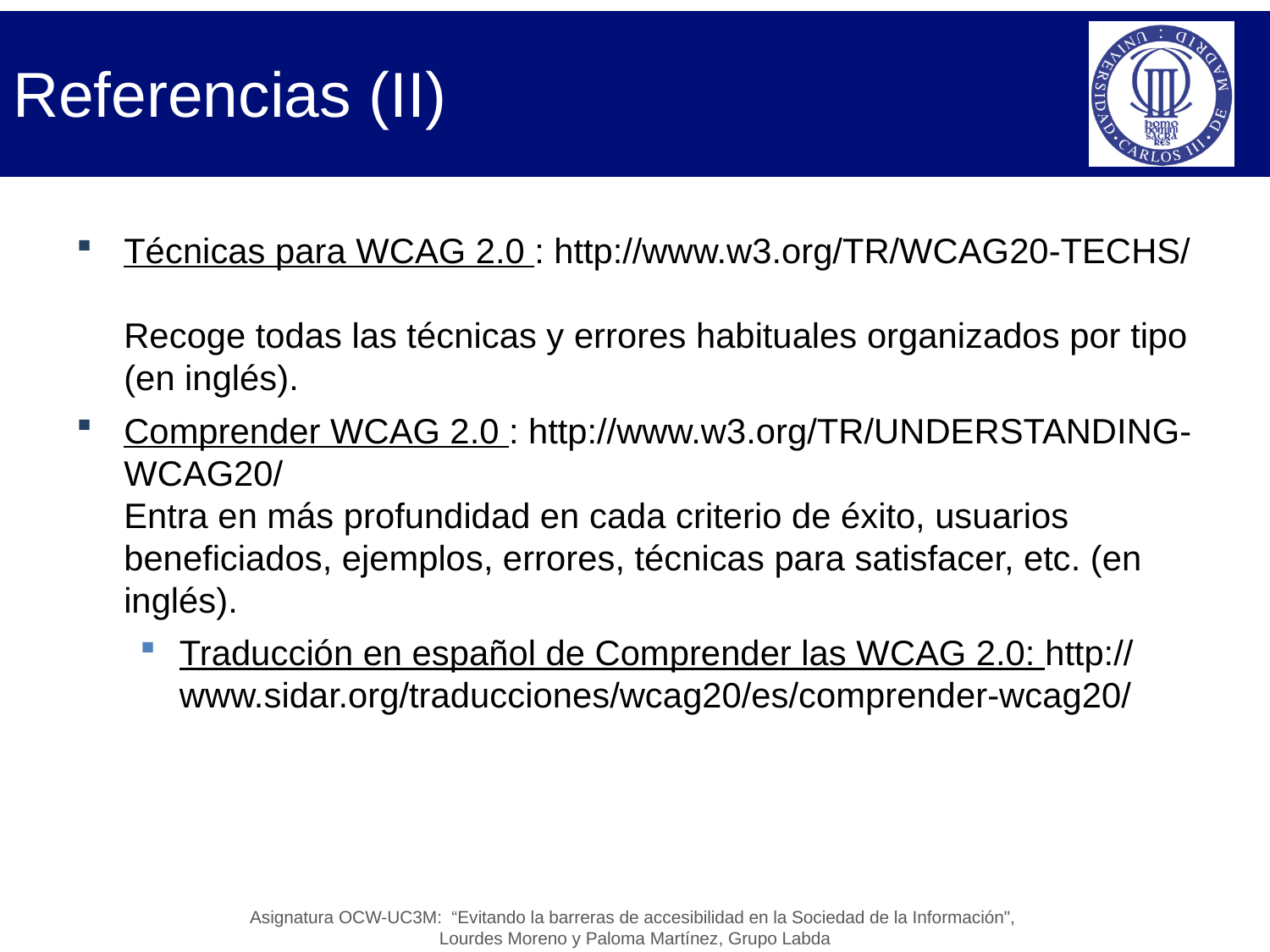

# Referencias (II)
Técnicas para WCAG 2.0 : http://www.w3.org/TR/WCAG20-TECHS/
Recoge todas las técnicas y errores habituales organizados por tipo (en inglés).
Comprender WCAG 2.0 : http://www.w3.org/TR/UNDERSTANDING-WCAG20/
Entra en más profundidad en cada criterio de éxito, usuarios beneficiados, ejemplos, errores, técnicas para satisfacer, etc. (en inglés).
Traducción en español de Comprender las WCAG 2.0: http://www.sidar.org/traducciones/wcag20/es/comprender-wcag20/
Asignatura OCW-UC3M:  “Evitando la barreras de accesibilidad en la Sociedad de la Información",
Lourdes Moreno y Paloma Martínez, Grupo Labda